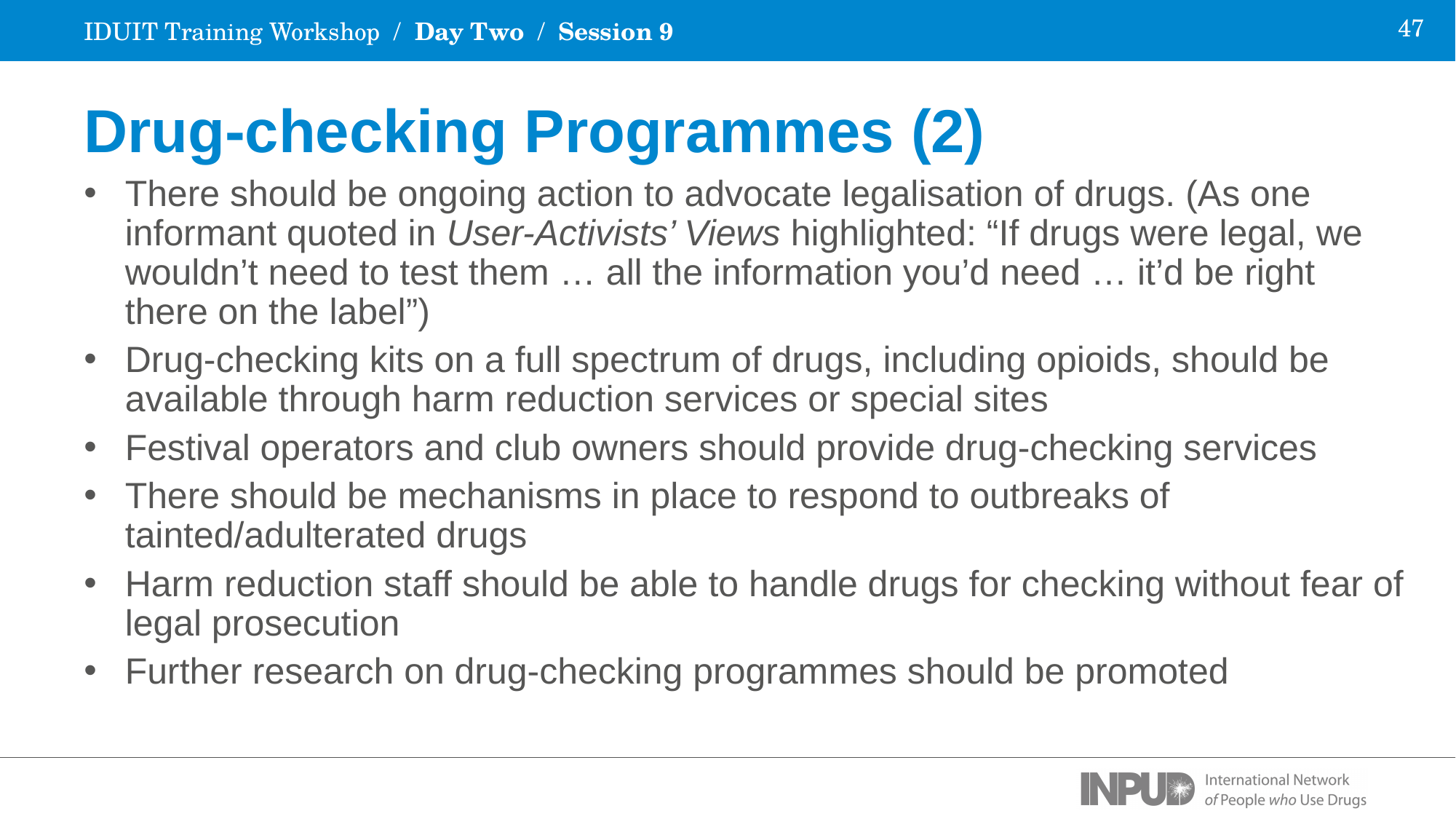

IDUIT Training Workshop  /  Day Two  /  Session 9
Drug-checking Programmes (2)
There should be ongoing action to advocate legalisation of drugs. (As one informant quoted in User-Activists’ Views highlighted: “If drugs were legal, we wouldn’t need to test them … all the information you’d need … it’d be right there on the label”)
Drug-checking kits on a full spectrum of drugs, including opioids, should be available through harm reduction services or special sites
Festival operators and club owners should provide drug-checking services
There should be mechanisms in place to respond to outbreaks of tainted/adulterated drugs
Harm reduction staff should be able to handle drugs for checking without fear of legal prosecution
Further research on drug-checking programmes should be promoted